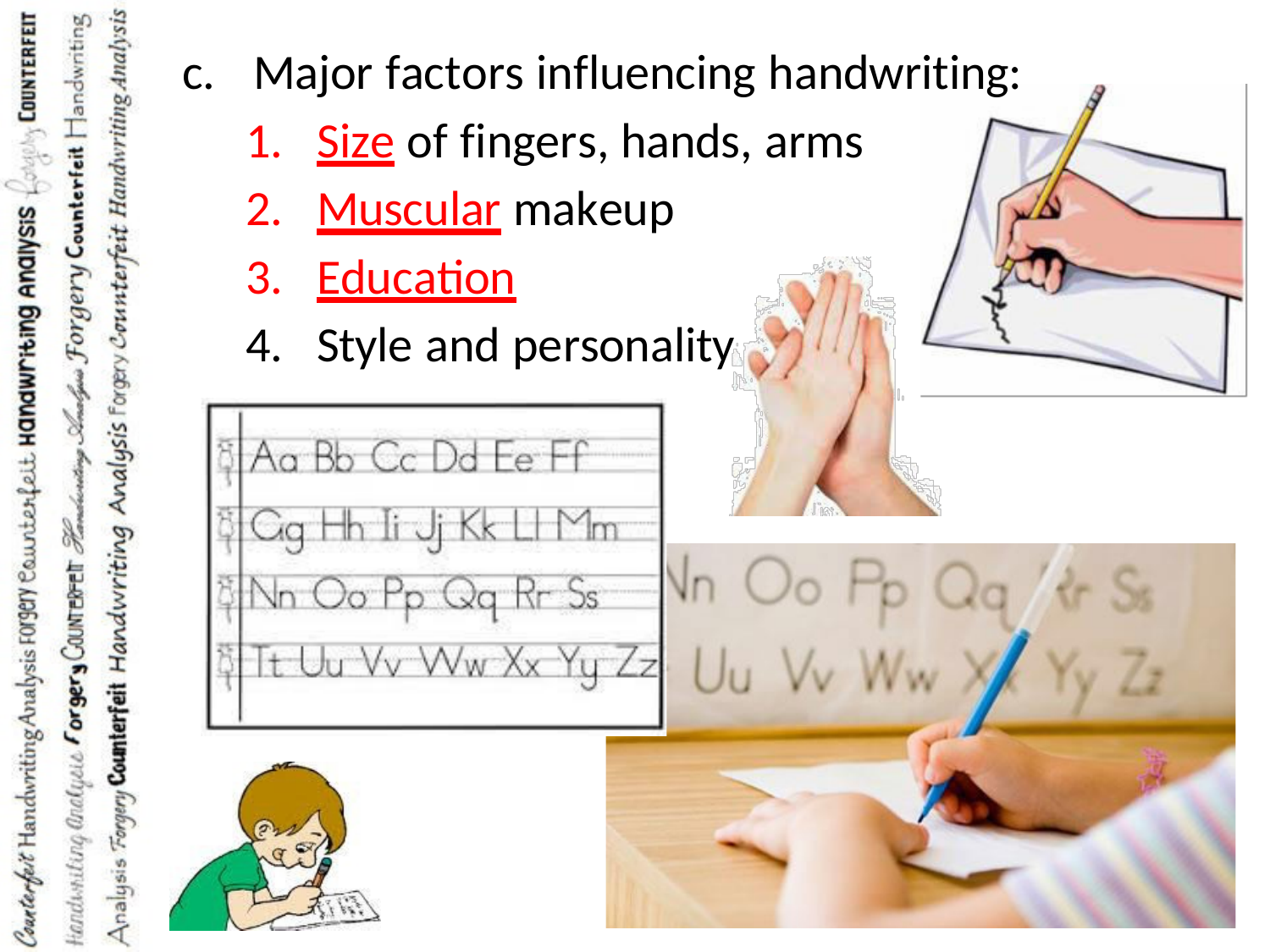

Major factors influencing handwriting:
Size of fingers, hands, arms
Muscular makeup
Education
Style and personality